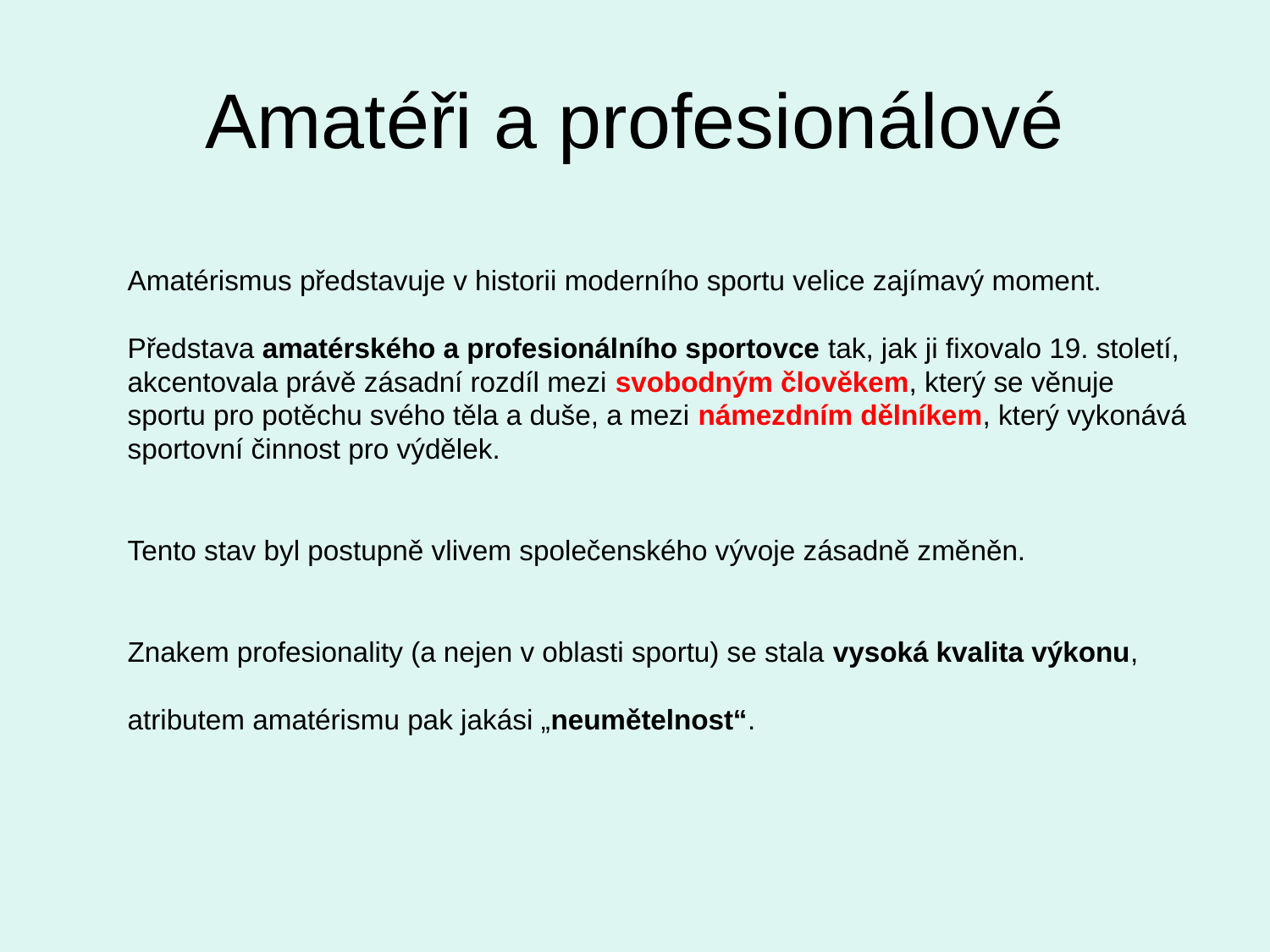

# Amatéři a profesionálové
Amatérismus představuje v historii moderního sportu velice zajímavý moment.

Představa amatérského a profesionálního sportovce tak, jak ji fixovalo 19. století, akcentovala právě zásadní rozdíl mezi svobodným člověkem, který se věnuje sportu pro potěchu svého těla a duše, a mezi námezdním dělníkem, který vykonává sportovní činnost pro výdělek.

Tento stav byl postupně vlivem společenského vývoje zásadně změněn.

Znakem profesionality (a nejen v oblasti sportu) se stala vysoká kvalita výkonu,

atributem amatérismu pak jakási „neumětelnost“.